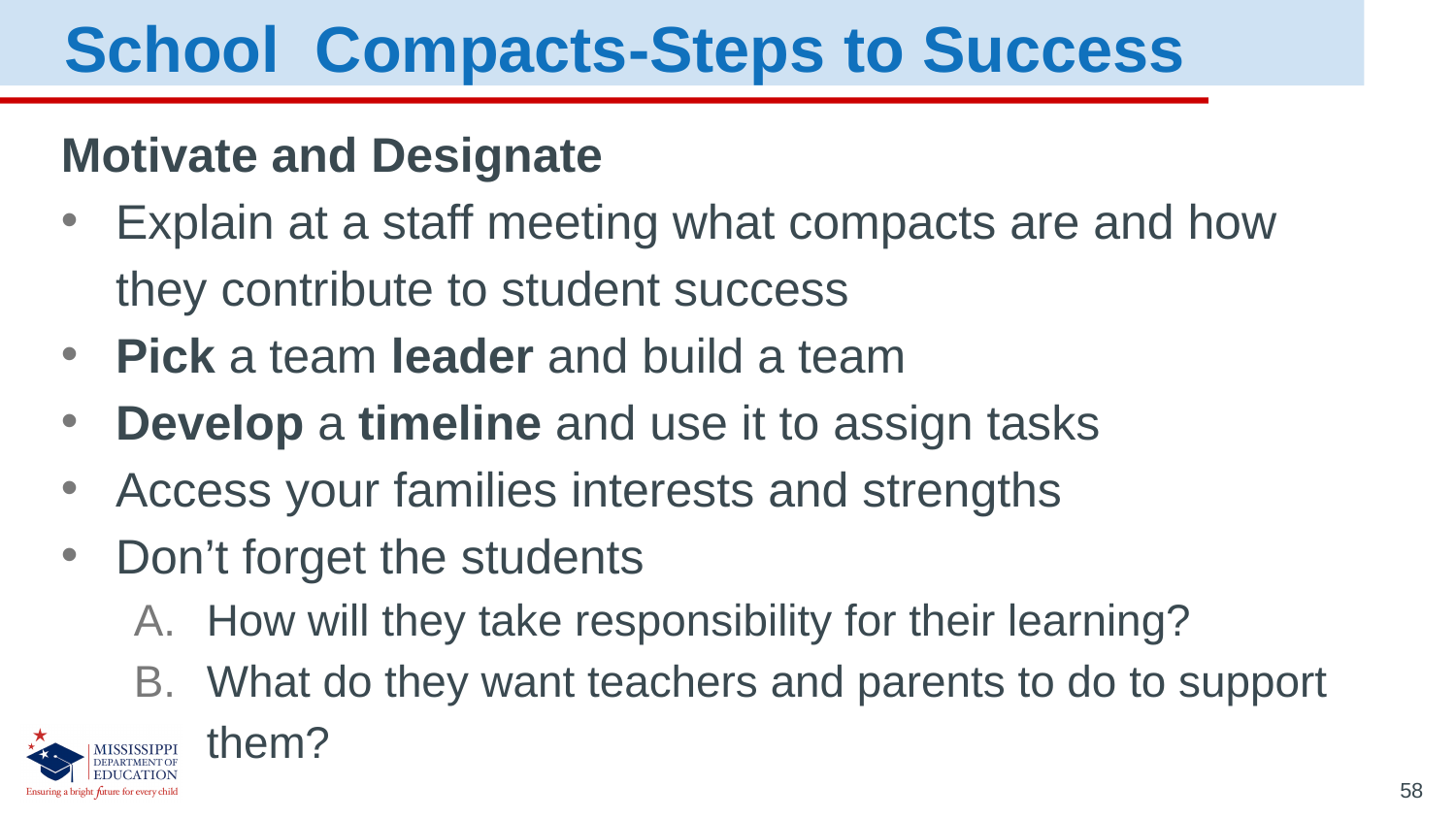

School  Compacts-Steps to Success
Motivate and Designate
Explain at a staff meeting what compacts are and how they contribute to student success
Pick a team leader and build a team
Develop a timeline and use it to assign tasks
Access your families interests and strengths
Don’t forget the students
How will they take responsibility for their learning?
What do they want teachers and parents to do to support them?

58